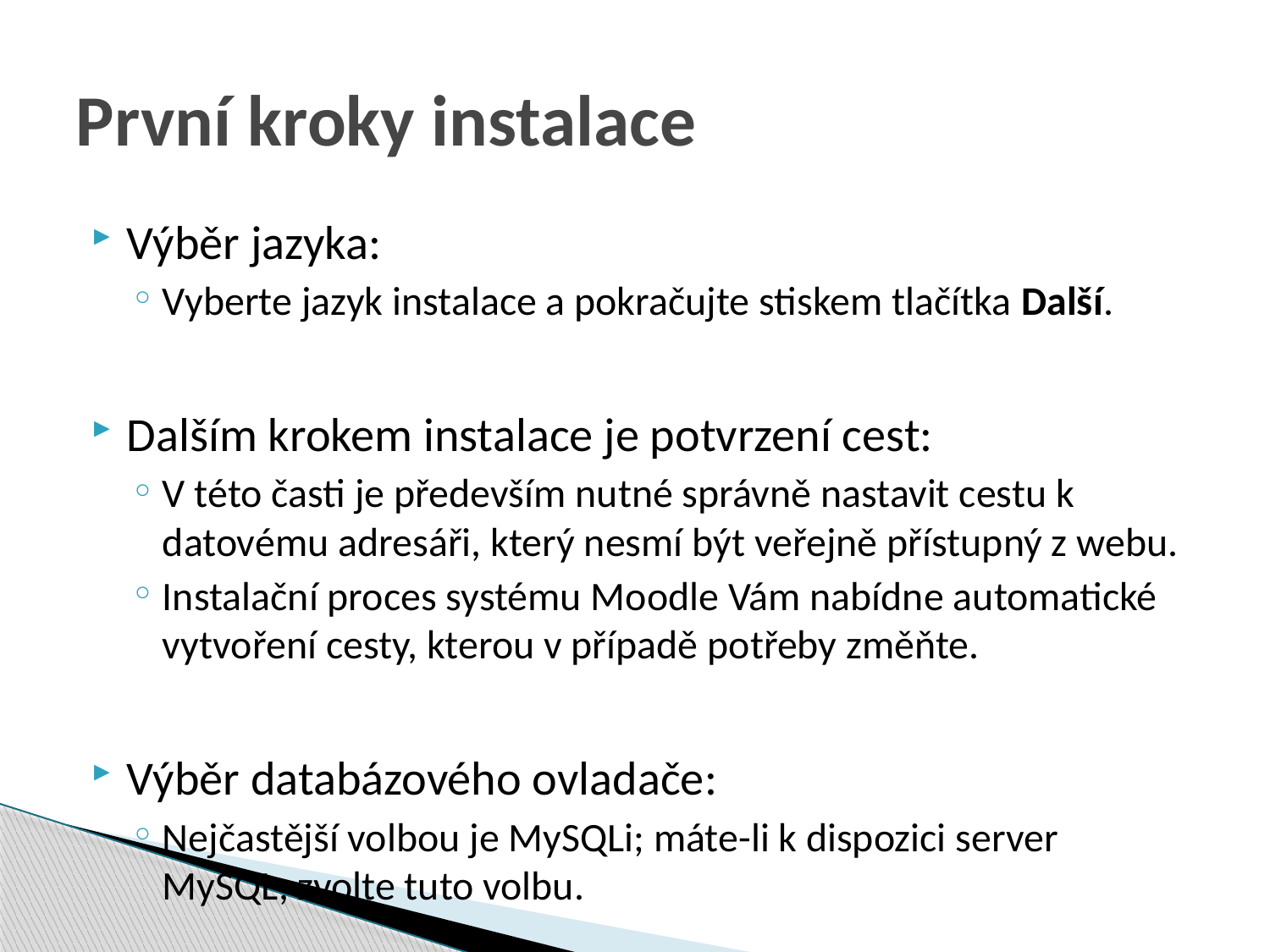

# První kroky instalace
Výběr jazyka:
Vyberte jazyk instalace a pokračujte stiskem tlačítka Další.

Dalším krokem instalace je potvrzení cest:
V této časti je především nutné správně nastavit cestu k datovému adresáři, který nesmí být veřejně přístupný z webu.
Instalační proces systému Moodle Vám nabídne automatické vytvoření cesty, kterou v případě potřeby změňte.

Výběr databázového ovladače:
Nejčastější volbou je MySQLi; máte-li k dispozici server MySQL, zvolte tuto volbu.